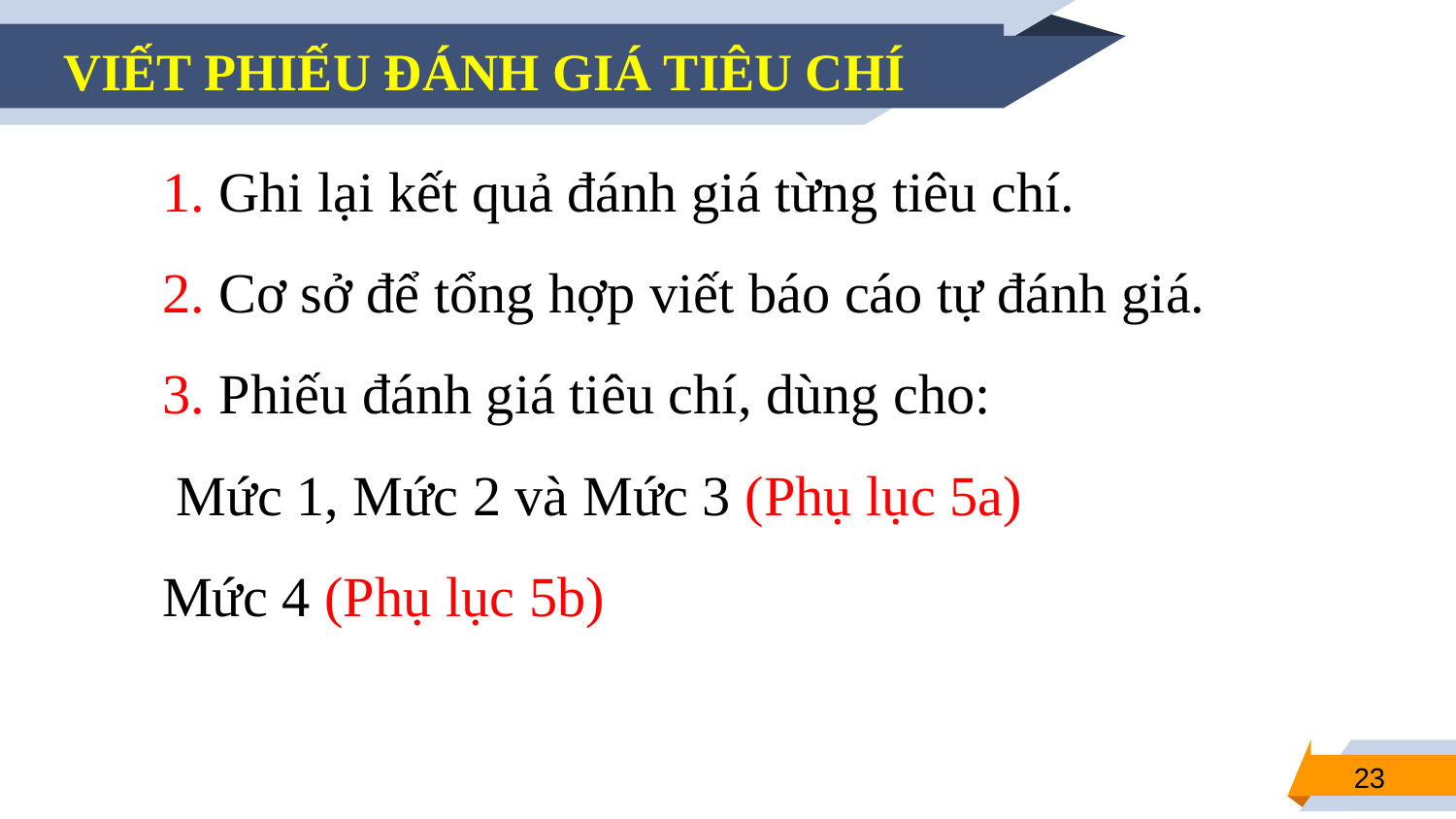

VIẾT PHIẾU ĐÁNH GIÁ TIÊU CHÍ
1. Ghi lại kết quả đánh giá từng tiêu chí.
2. Cơ sở để tổng hợp viết báo cáo tự đánh giá.
3. Phiếu đánh giá tiêu chí, dùng cho:
 Mức 1, Mức 2 và Mức 3 (Phụ lục 5a)
Mức 4 (Phụ lục 5b)

23